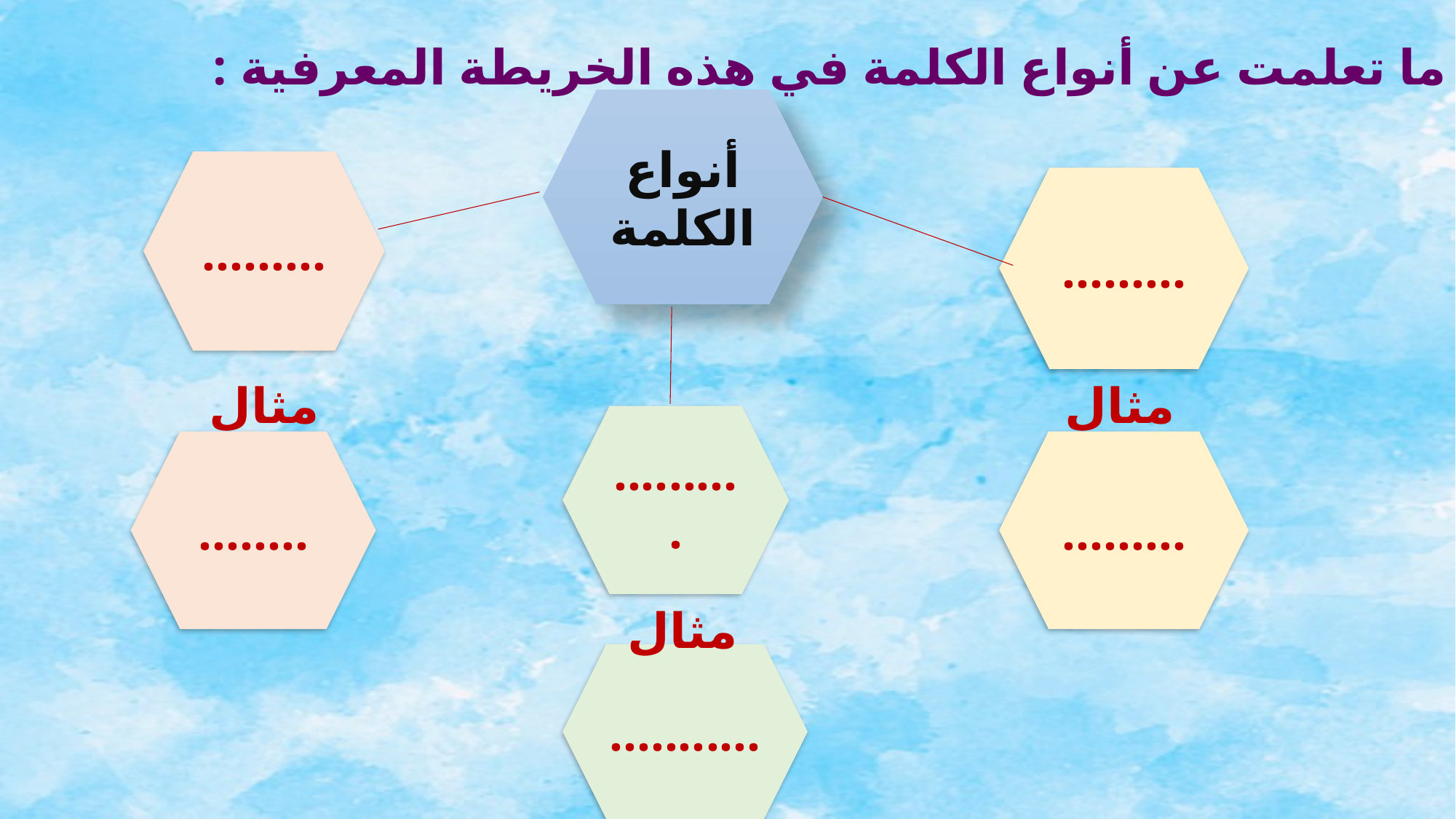

2- ألخص ما تعلمت عن أنواع الكلمة في هذه الخريطة المعرفية :
أنواع الكلمة
.........
.........
مثال
مثال
..........
........
.........
مثال
...........